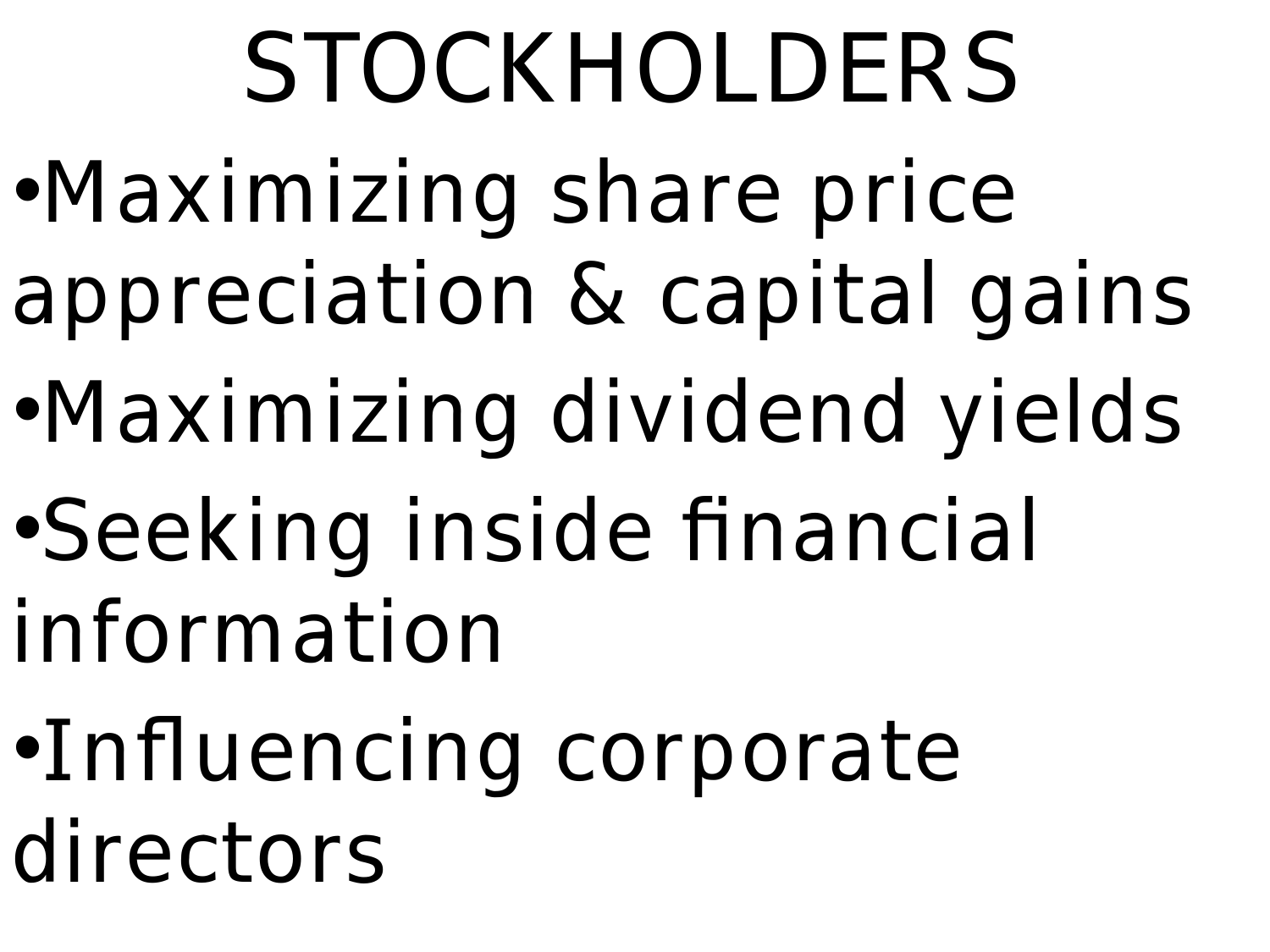

STOCKHOLDERS
Maximizing share price appreciation & capital gains
Maximizing dividend yields
Seeking inside financial information
Influencing corporate directors